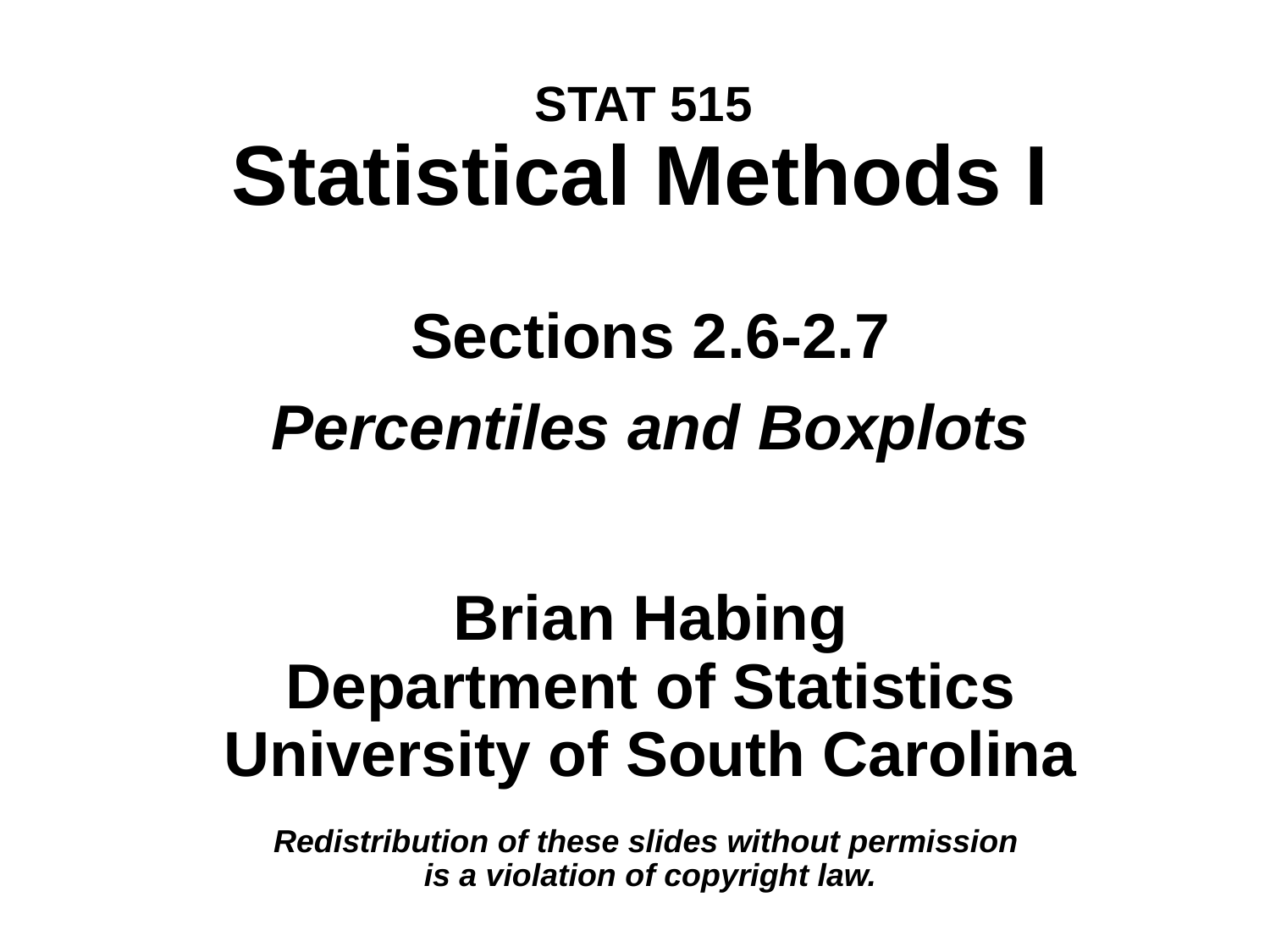

# STAT 515 Statistical Methods I Sections 2.6-2.7 Percentiles and Boxplots Brian Habing Department of Statistics University of South Carolina Redistribution of these slides without permission is a violation of copyright law.